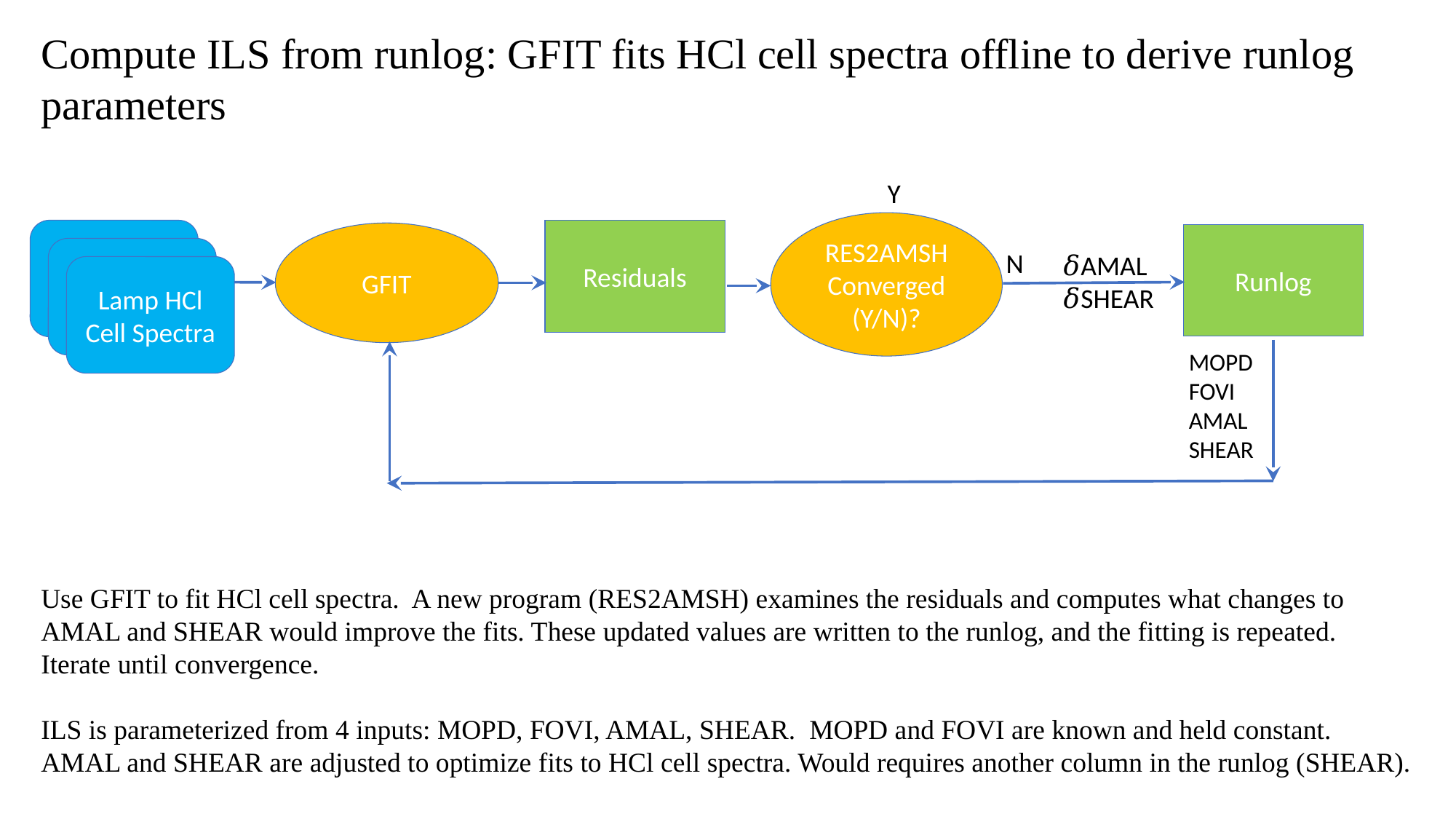

Compute ILS from runlog: GFIT fits HCl cell spectra offline to derive runlog parameters
Y
RES2AMSH
Converged (Y/N)?
Lamp HCl Cell Spectra
Residuals
GFIT
Runlog
Lamp HCl Cell Spectra
N
𝛿AMAL
𝛿SHEAR
Lamp HCl Cell Spectra
MOPD
FOVI
AMAL
SHEAR
Use GFIT to fit HCl cell spectra.  A new program (RES2AMSH) examines the residuals and computes what changes to AMAL and SHEAR would improve the fits. These updated values are written to the runlog, and the fitting is repeated.  Iterate until convergence.

ILS is parameterized from 4 inputs: MOPD, FOVI, AMAL, SHEAR.  MOPD and FOVI are known and held constant. AMAL and SHEAR are adjusted to optimize fits to HCl cell spectra. Would requires another column in the runlog (SHEAR).